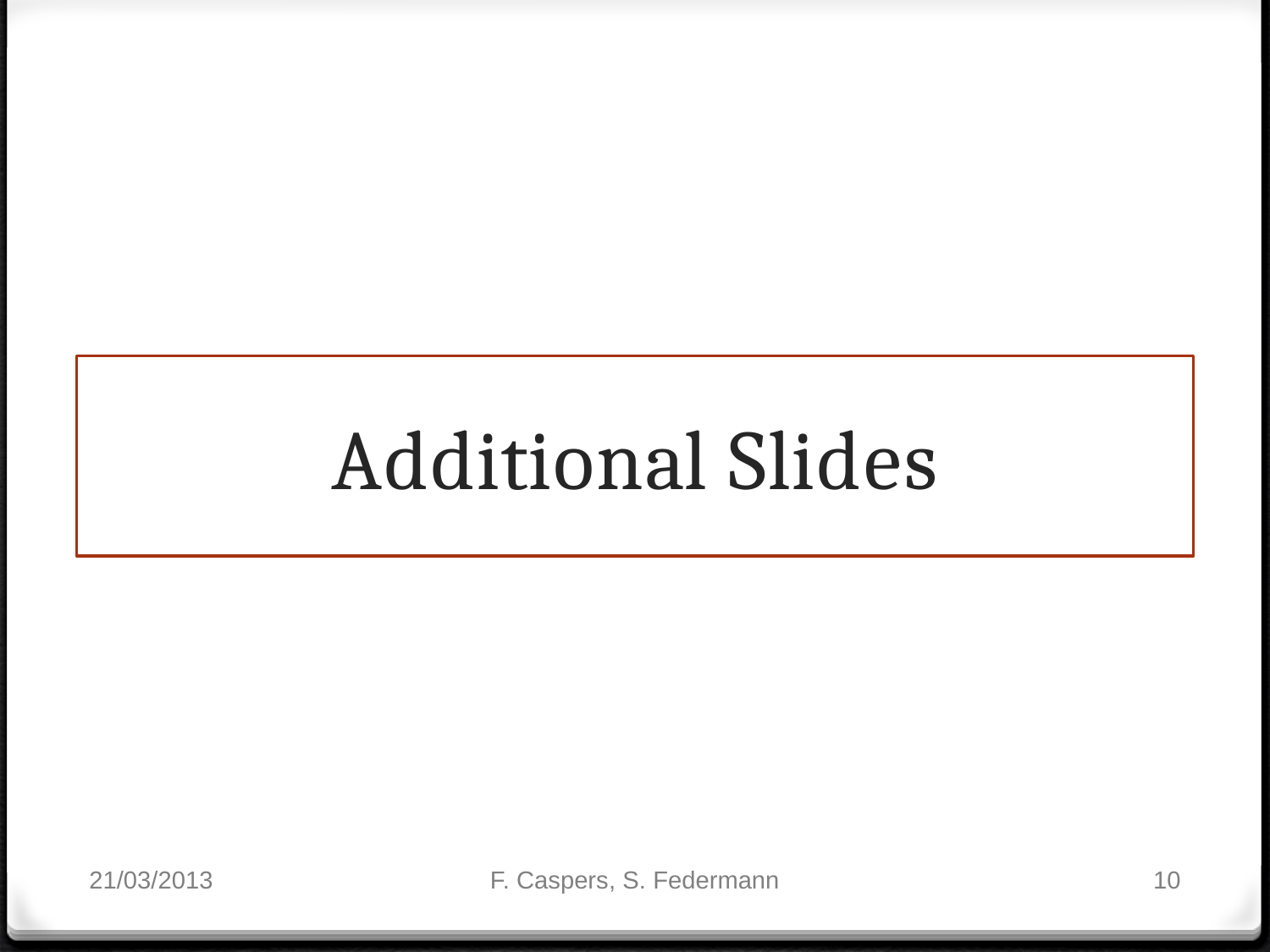

# Additional Slides
21/03/2013
F. Caspers, S. Federmann
10